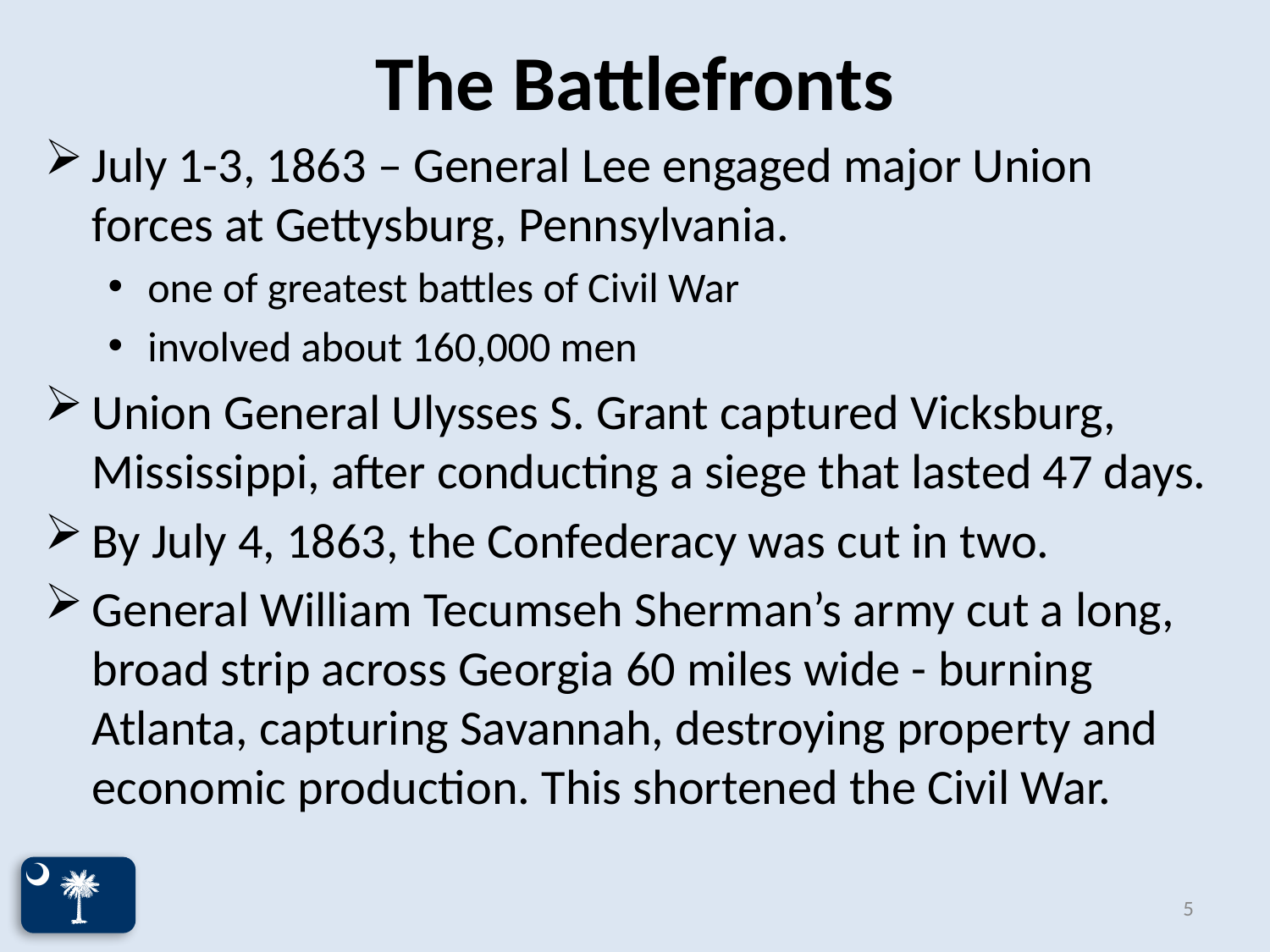

# The Battlefronts
July 1-3, 1863 – General Lee engaged major Union forces at Gettysburg, Pennsylvania.
one of greatest battles of Civil War
involved about 160,000 men
Union General Ulysses S. Grant captured Vicksburg, Mississippi, after conducting a siege that lasted 47 days.
By July 4, 1863, the Confederacy was cut in two.
General William Tecumseh Sherman’s army cut a long, broad strip across Georgia 60 miles wide - burning Atlanta, capturing Savannah, destroying property and economic production. This shortened the Civil War.

5